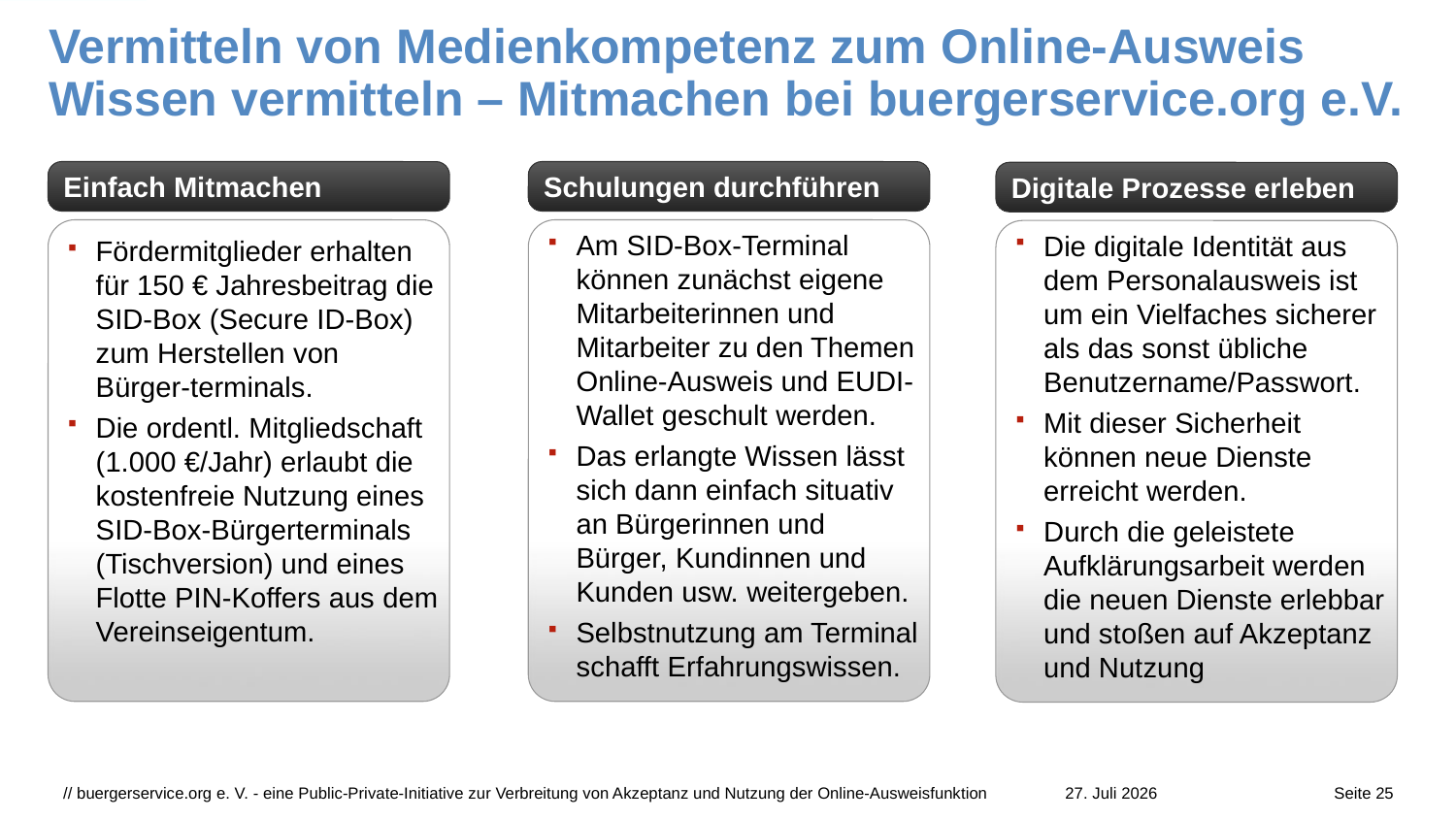

# Vermitteln von Medienkompetenz zum Online-Ausweis Wissen vermitteln – Mitmachen bei buergerservice.org e.V.
Einfach Mitmachen
Schulungen durchführen
Digitale Prozesse erleben
Fördermitglieder erhalten für 150 € Jahresbeitrag die SID-Box (Secure ID-Box) zum Herstellen von Bürger-terminals.
Die ordentl. Mitgliedschaft (1.000 €/Jahr) erlaubt die kostenfreie Nutzung eines SID-Box-Bürgerterminals (Tischversion) und eines Flotte PIN-Koffers aus dem Vereinseigentum.
Am SID-Box-Terminal können zunächst eigene Mitarbeiterinnen und Mitarbeiter zu den Themen Online-Ausweis und EUDI-Wallet geschult werden.
Das erlangte Wissen lässt sich dann einfach situativ an Bürgerinnen und Bürger, Kundinnen und Kunden usw. weitergeben.
Selbstnutzung am Terminal schafft Erfahrungswissen.
Die digitale Identität aus dem Personalausweis ist um ein Vielfaches sicherer als das sonst übliche Benutzername/Passwort.
Mit dieser Sicherheit können neue Dienste erreicht werden.
Durch die geleistete Aufklärungsarbeit werden die neuen Dienste erlebbar und stoßen auf Akzeptanz und Nutzung
// buergerservice.org e. V. - eine Public-Private-Initiative zur Verbreitung von Akzeptanz und Nutzung der Online-Ausweisfunktion
27. Juli 2026
Seite 25